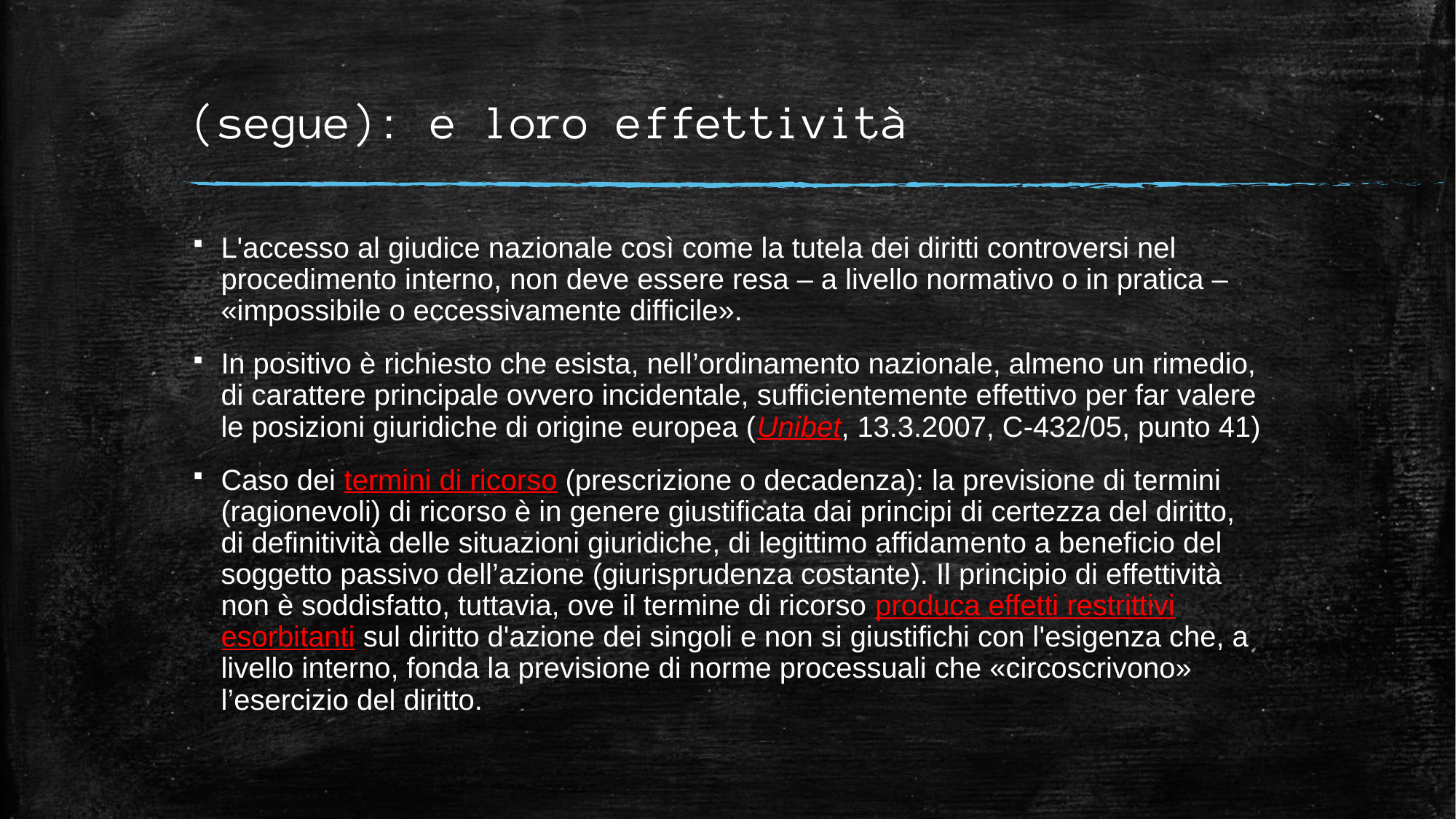

# (segue): e loro effettività
L'accesso al giudice nazionale così come la tutela dei diritti controversi nel procedimento interno, non deve essere resa – a livello normativo o in pratica – «impossibile o eccessivamente difficile».
In positivo è richiesto che esista, nell’ordinamento nazionale, almeno un rimedio, di carattere principale ovvero incidentale, sufficientemente effettivo per far valere le posizioni giuridiche di origine europea (Unibet, 13.3.2007, C-432/05, punto 41)
Caso dei termini di ricorso (prescrizione o decadenza): la previsione di termini (ragionevoli) di ricorso è in genere giustificata dai principi di certezza del diritto, di definitività delle situazioni giuridiche, di legittimo affidamento a beneficio del soggetto passivo dell’azione (giurisprudenza costante). Il principio di effettività non è soddisfatto, tuttavia, ove il termine di ricorso produca effetti restrittivi esorbitanti sul diritto d'azione dei singoli e non si giustifichi con l'esigenza che, a livello interno, fonda la previsione di norme processuali che «circoscrivono» l’esercizio del diritto.